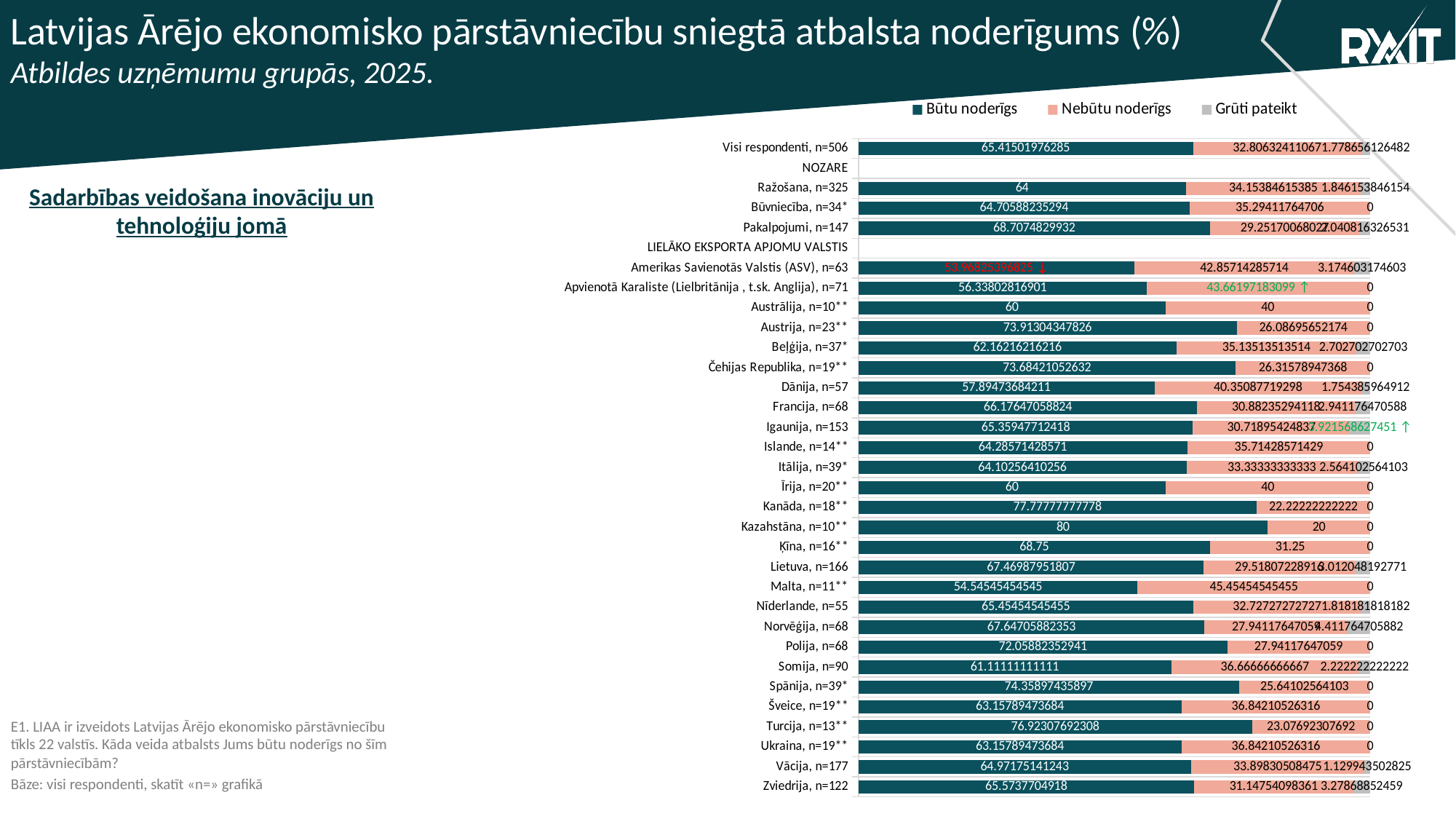

Latvijas Ārējo ekonomisko pārstāvniecību sniegtā atbalsta noderīgums (%)
Atbildes uzņēmumu grupās, 2025.

### Chart

| Category | Būtu noderīgs | Nebūtu noderīgs | Grūti pateikt  |
|---|---|---|---|
| Visi respondenti, n=506 | 65.41501976285 | 32.80632411067 | 1.778656126482 |
| NOZARE | None | None | None |
| Ražošana, n=325 | 64.0 | 34.15384615385 | 1.846153846154 |
| Būvniecība, n=34* | 64.70588235294 | 35.29411764706 | 0.0 |
| Pakalpojumi, n=147 | 68.7074829932 | 29.25170068027 | 2.040816326531 |
| LIELĀKO EKSPORTA APJOMU VALSTIS | None | None | None |
| Amerikas Savienotās Valstis (ASV), n=63 | 53.96825396825 | 42.85714285714 | 3.174603174603 |
| Apvienotā Karaliste (Lielbritānija , t.sk. Anglija), n=71 | 56.33802816901 | 43.66197183099 | 0.0 |
| Austrālija, n=10** | 60.0 | 40.0 | 0.0 |
| Austrija, n=23** | 73.91304347826 | 26.08695652174 | 0.0 |
| Beļģija, n=37* | 62.16216216216 | 35.13513513514 | 2.702702702703 |
| Čehijas Republika, n=19** | 73.68421052632 | 26.31578947368 | 0.0 |
| Dānija, n=57 | 57.89473684211 | 40.35087719298 | 1.754385964912 |
| Francija, n=68 | 66.17647058824 | 30.88235294118 | 2.941176470588 |
| Igaunija, n=153 | 65.35947712418 | 30.71895424837 | 3.921568627451 |
| Islande, n=14** | 64.28571428571 | 35.71428571429 | 0.0 |
| Itālija, n=39* | 64.10256410256 | 33.33333333333 | 2.564102564103 |
| Īrija, n=20** | 60.0 | 40.0 | 0.0 |
| Kanāda, n=18** | 77.77777777778 | 22.22222222222 | 0.0 |
| Kazahstāna, n=10** | 80.0 | 20.0 | 0.0 |
| Ķīna, n=16** | 68.75 | 31.25 | 0.0 |
| Lietuva, n=166 | 67.46987951807 | 29.51807228916 | 3.012048192771 |
| Malta, n=11** | 54.54545454545 | 45.45454545455 | 0.0 |
| Nīderlande, n=55 | 65.45454545455 | 32.72727272727 | 1.818181818182 |
| Norvēģija, n=68 | 67.64705882353 | 27.94117647059 | 4.411764705882 |
| Polija, n=68 | 72.05882352941 | 27.94117647059 | 0.0 |
| Somija, n=90 | 61.11111111111 | 36.66666666667 | 2.222222222222 |
| Spānija, n=39* | 74.35897435897 | 25.64102564103 | 0.0 |
| Šveice, n=19** | 63.15789473684 | 36.84210526316 | 0.0 |
| Turcija, n=13** | 76.92307692308 | 23.07692307692 | 0.0 |
| Ukraina, n=19** | 63.15789473684 | 36.84210526316 | 0.0 |
| Vācija, n=177 | 64.97175141243 | 33.89830508475 | 1.129943502825 |
| Zviedrija, n=122 | 65.5737704918 | 31.14754098361 | 3.27868852459 |
Sadarbības veidošana inovāciju un tehnoloģiju jomā
E1. LIAA ir izveidots Latvijas Ārējo ekonomisko pārstāvniecību tīkls 22 valstīs. Kāda veida atbalsts Jums būtu noderīgs no šīm pārstāvniecībām?
Bāze: visi respondenti, skatīt «n=» grafikā